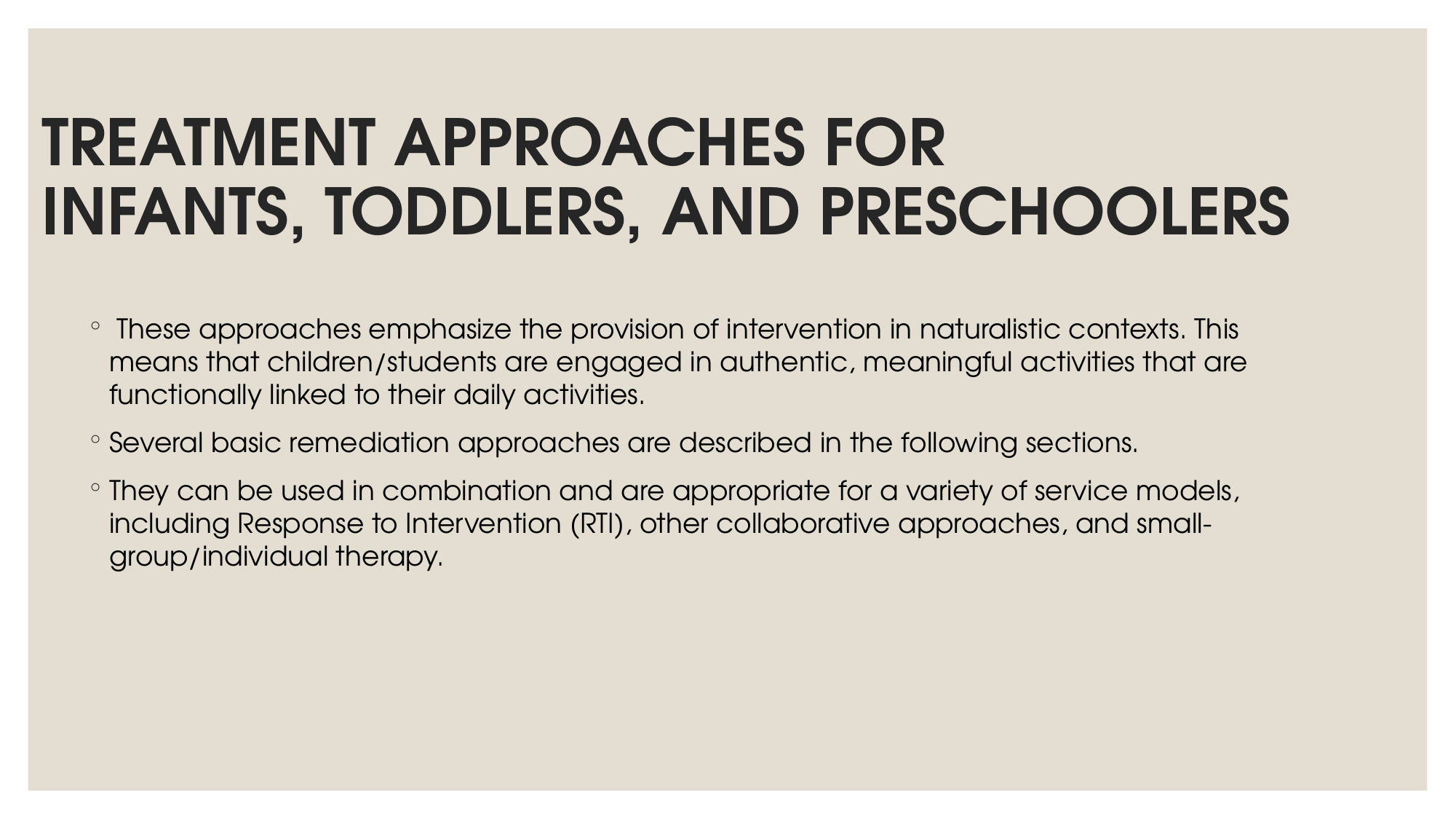

# TREATMENT APPROACHES FOR INFANTS, TODDLERS, AND PRESCHOOLERS
 These approaches emphasize the provision of intervention in naturalistic contexts. This means that children/students are engaged in authentic, meaningful activities that are functionally linked to their daily activities.
Several basic remediation approaches are described in the following sections.
They can be used in combination and are appropriate for a variety of service models, including Response to Intervention (RTI), other collaborative approaches, and small-group/individual therapy.